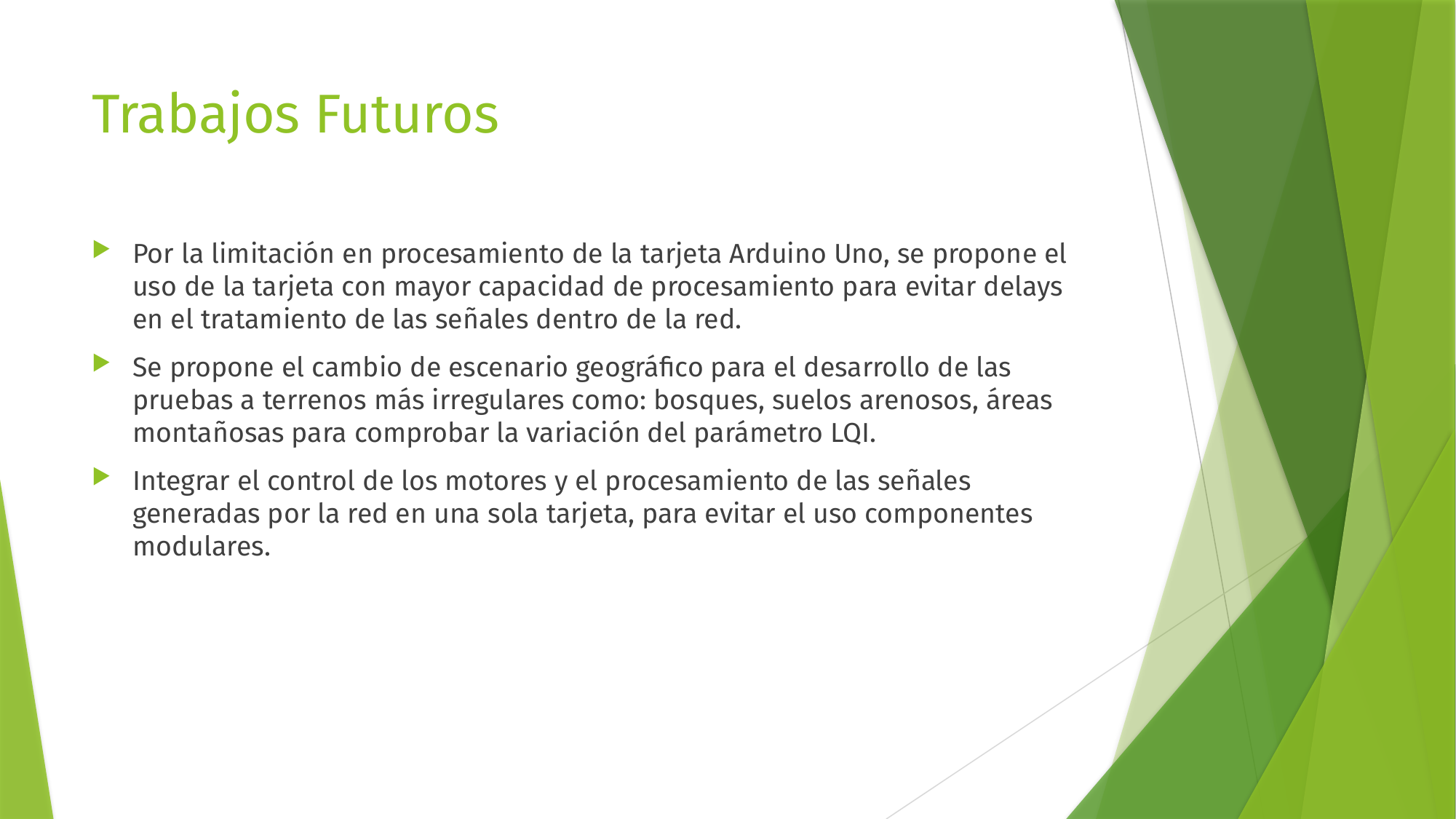

# Trabajos Futuros
Por la limitación en procesamiento de la tarjeta Arduino Uno, se propone el uso de la tarjeta con mayor capacidad de procesamiento para evitar delays en el tratamiento de las señales dentro de la red.
Se propone el cambio de escenario geográfico para el desarrollo de las pruebas a terrenos más irregulares como: bosques, suelos arenosos, áreas montañosas para comprobar la variación del parámetro LQI.
Integrar el control de los motores y el procesamiento de las señales generadas por la red en una sola tarjeta, para evitar el uso componentes modulares.